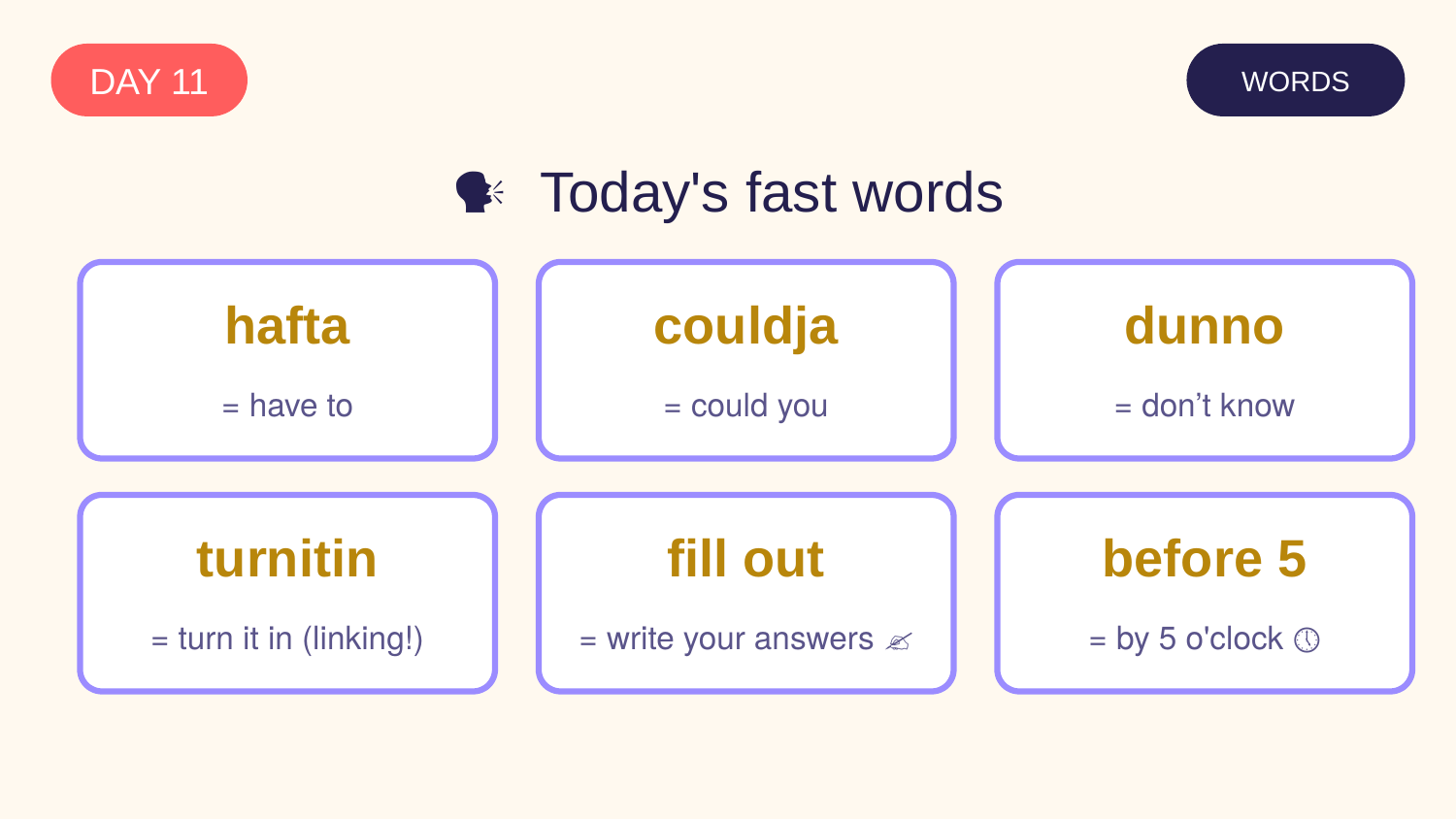

DAY 11

WORDS
🗣️  Today's fast words

hafta
couldja
dunno
= have to
= could you
= don’t know

turnitin
fill out
before 5
= turn it in (linking!)
= write your answers ✍️
= by 5 o'clock 🕔